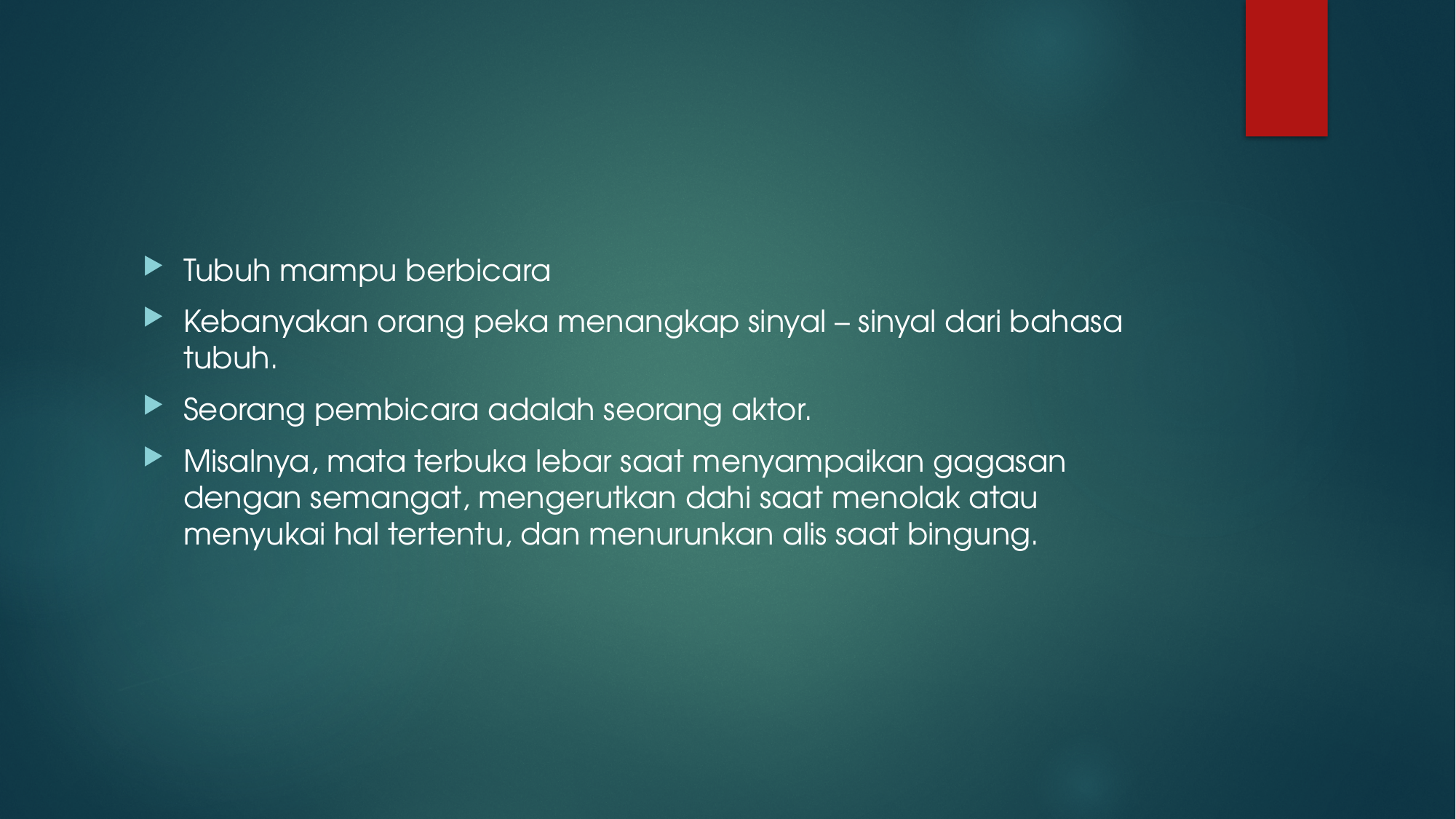

#
Tubuh mampu berbicara
Kebanyakan orang peka menangkap sinyal – sinyal dari bahasa tubuh.
Seorang pembicara adalah seorang aktor.
Misalnya, mata terbuka lebar saat menyampaikan gagasan dengan semangat, mengerutkan dahi saat menolak atau menyukai hal tertentu, dan menurunkan alis saat bingung.